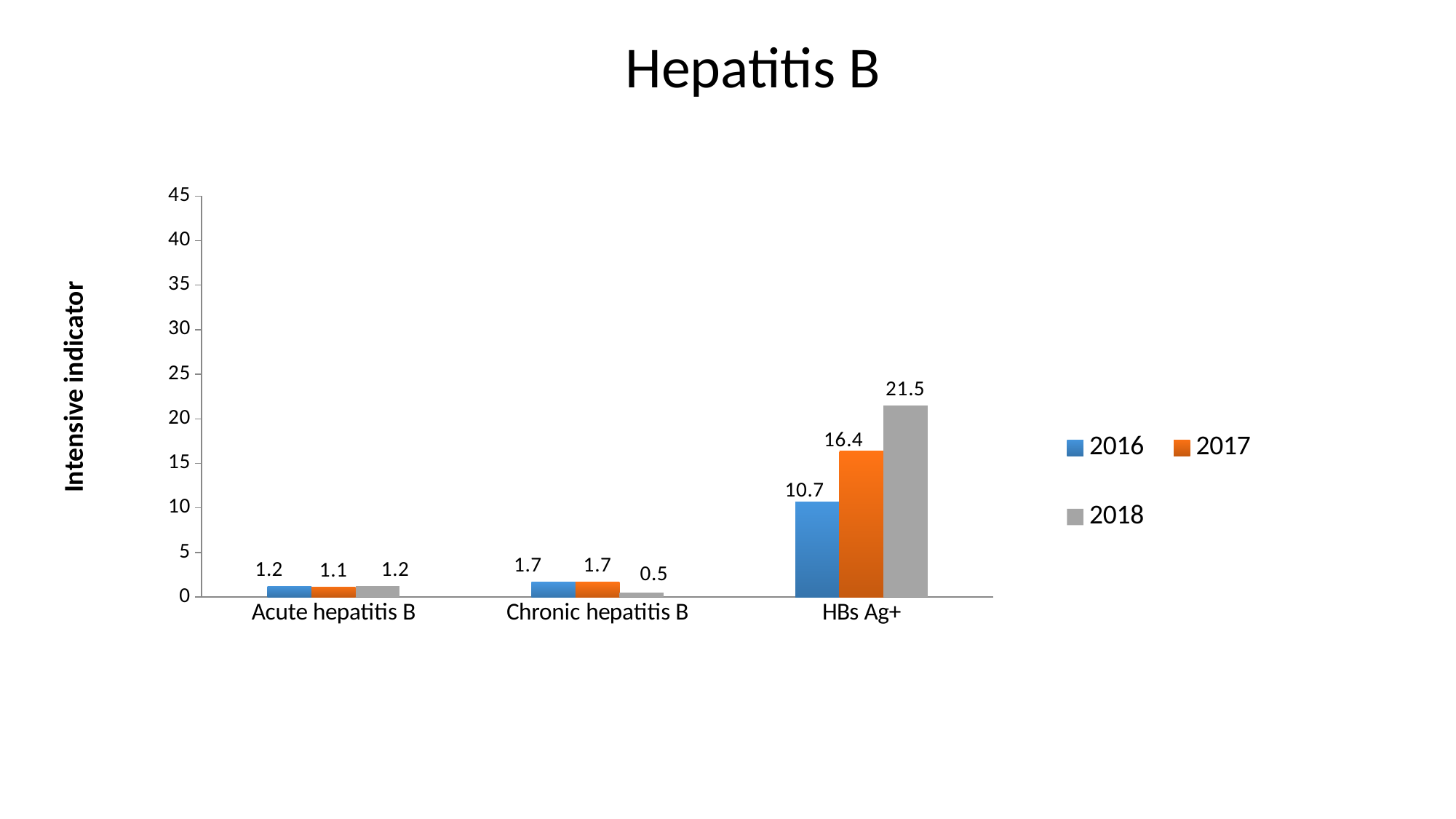

# Hepatitis B

### Chart

| Category | 2016 | 2017 | 2018 |
|---|---|---|---|
| Acute hepatitis B | 1.2 | 1.1 | 1.2 |
| Chronic hepatitis B | 1.7 | 1.7 | 0.5 |
| HBs Ag+ | 10.7 | 16.4 | 21.5 |